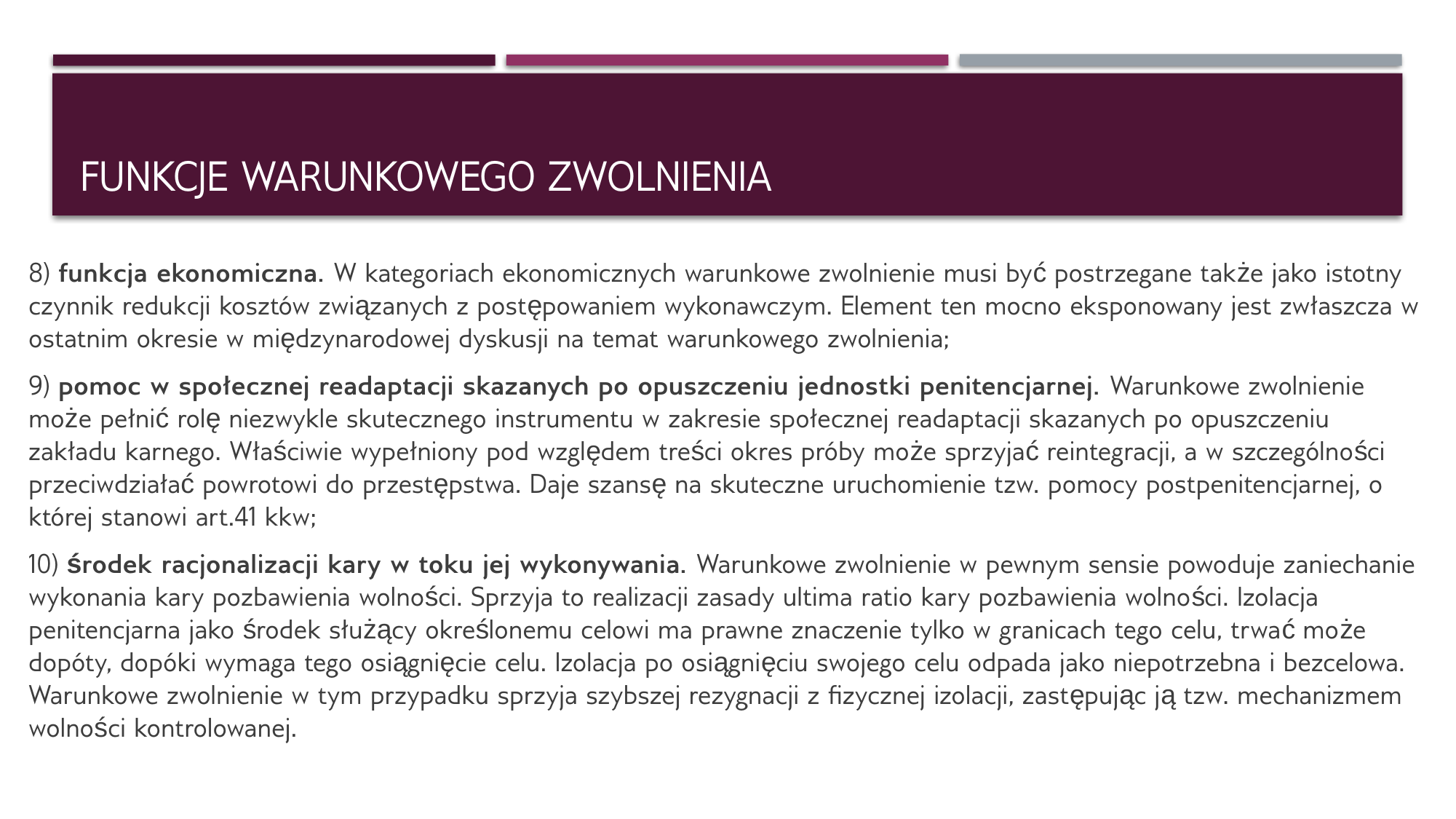

# Funkcje warunkowego zwolnienia
8) funkcja ekonomiczna. W kategoriach ekonomicznych warunkowe zwolnienie musi być postrzegane także jako istotny czynnik redukcji kosztów związanych z postępowaniem wykonawczym. Element ten mocno eksponowany jest zwłaszcza w ostatnim okresie w międzynarodowej dyskusji na temat warunkowego zwolnienia;
9) pomoc w społecznej readaptacji skazanych po opuszczeniu jednostki penitencjarnej. Warunkowe zwolnienie może pełnić rolę niezwykle skutecznego instrumentu w zakresie społecznej readaptacji skazanych po opuszczeniu zakładu karnego. Właściwie wypełniony pod względem treści okres próby może sprzyjać reintegracji, a w szczególności przeciwdziałać powrotowi do przestępstwa. Daje szansę na skuteczne uruchomienie tzw. pomocy postpenitencjarnej, o której stanowi art.41 kkw;
10) środek racjonalizacji kary w toku jej wykonywania. Warunkowe zwolnienie w pewnym sensie powoduje zaniechanie wykonania kary pozbawienia wolności. Sprzyja to realizacji zasady ultima ratio kary pozbawienia wolności. Izolacja penitencjarna jako środek służący określonemu celowi ma prawne znaczenie tylko w granicach tego celu, trwać może dopóty, dopóki wymaga tego osiągnięcie celu. Izolacja po osiągnięciu swojego celu odpada jako niepotrzebna i bezcelowa. Warunkowe zwolnienie w tym przypadku sprzyja szybszej rezygnacji z fizycznej izolacji, zastępując ją tzw. mechanizmem wolności kontrolowanej.